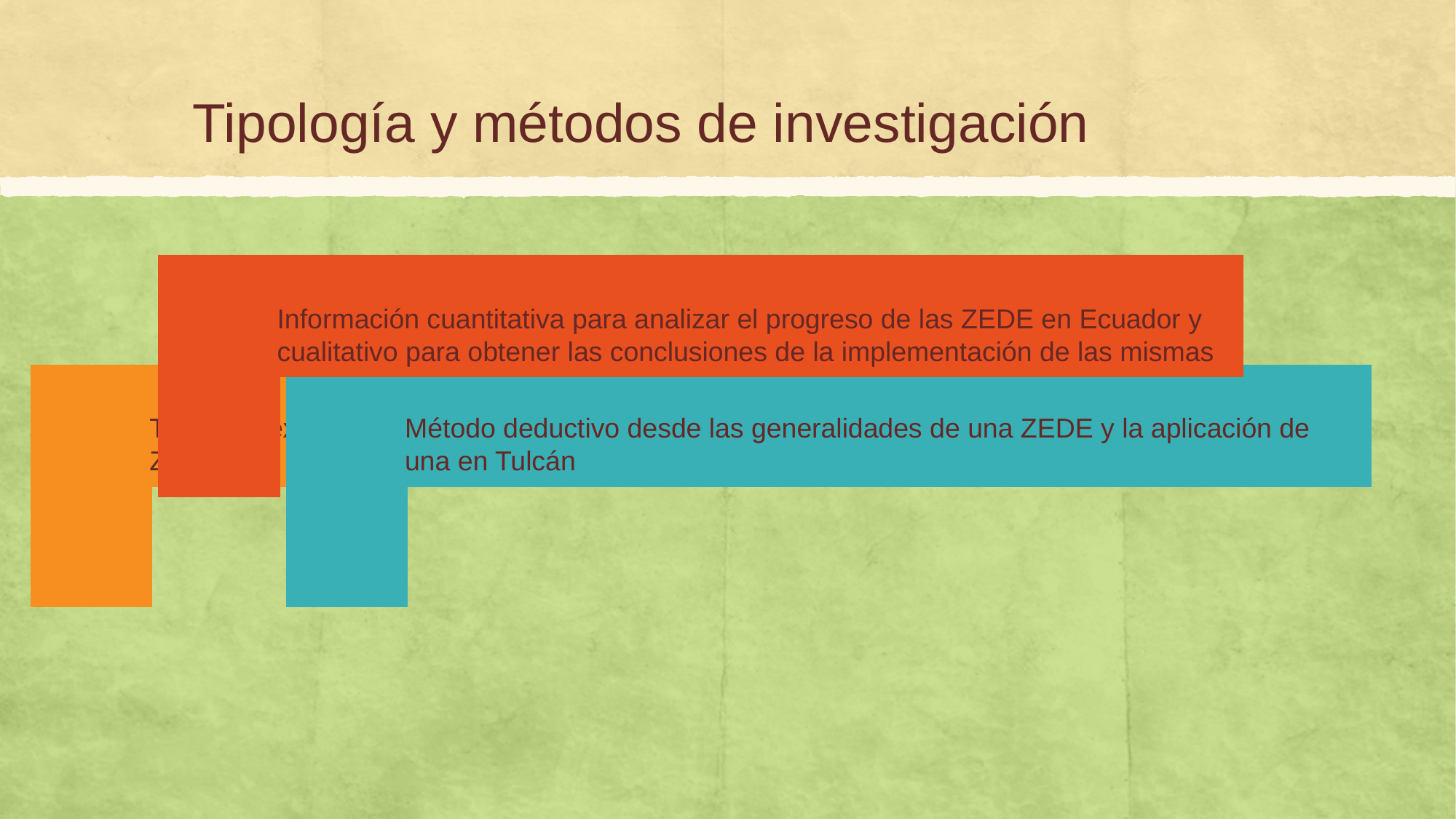

# Tipología y métodos de investigación
Información cuantitativa para analizar el progreso de las ZEDE en Ecuador y cualitativo para obtener las conclusiones de la implementación de las mismas